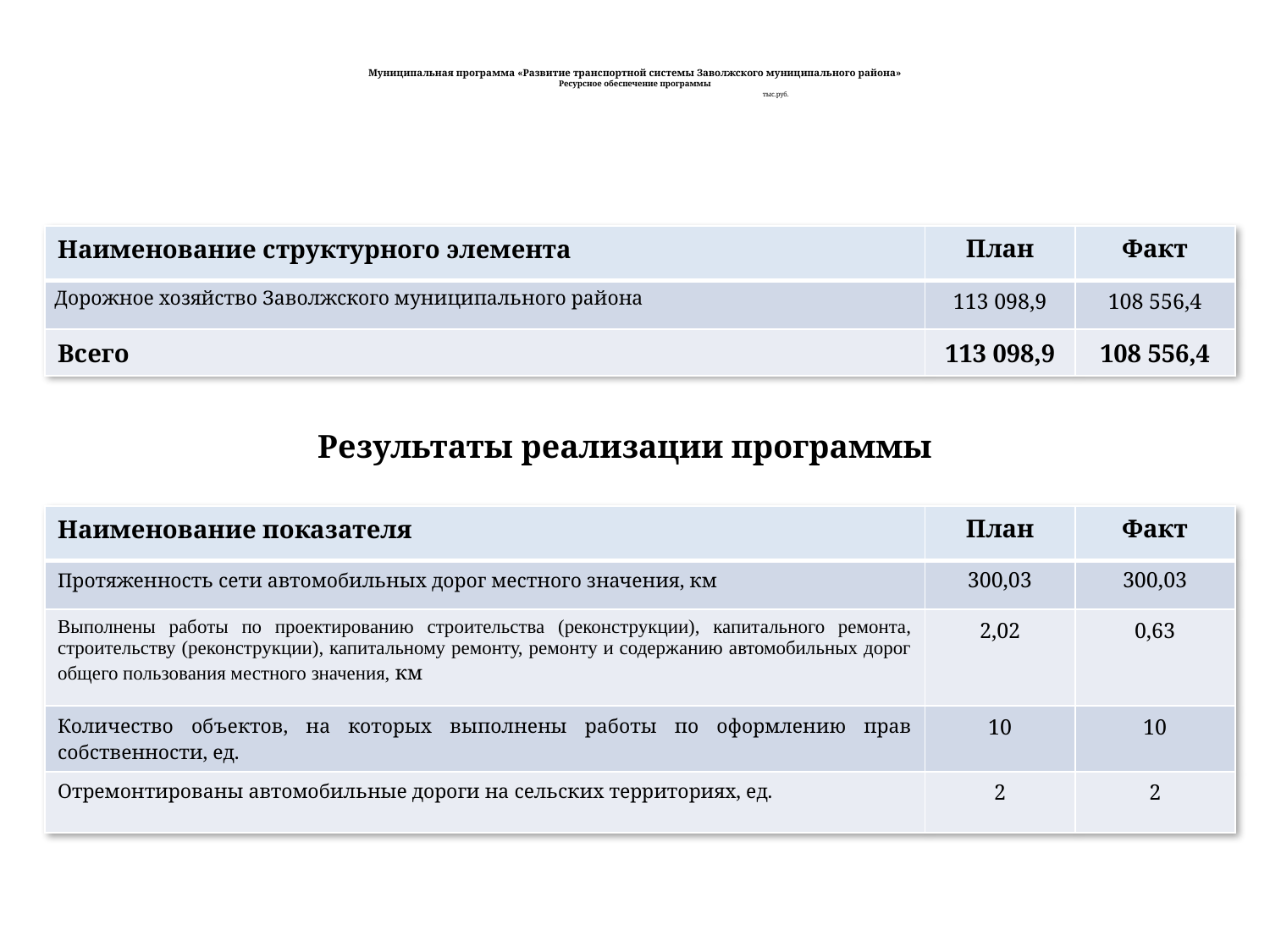

# Муниципальная программа «Развитие транспортной системы Заволжского муниципального района» Ресурсное обеспечение программы тыс.руб.
| Наименование структурного элемента | План | Факт |
| --- | --- | --- |
| Дорожное хозяйство Заволжского муниципального района | 113 098,9 | 108 556,4 |
| Всего | 113 098,9 | 108 556,4 |
Результаты реализации программы
| Наименование показателя | План | Факт |
| --- | --- | --- |
| Протяженность сети автомобильных дорог местного значения, км | 300,03 | 300,03 |
| Выполнены работы по проектированию строительства (реконструкции), капитального ремонта, строительству (реконструкции), капитальному ремонту, ремонту и содержанию автомобильных дорог общего пользования местного значения, км | 2,02 | 0,63 |
| Количество объектов, на которых выполнены работы по оформлению прав собственности, ед. | 10 | 10 |
| Отремонтированы автомобильные дороги на сельских территориях, ед. | 2 | 2 |